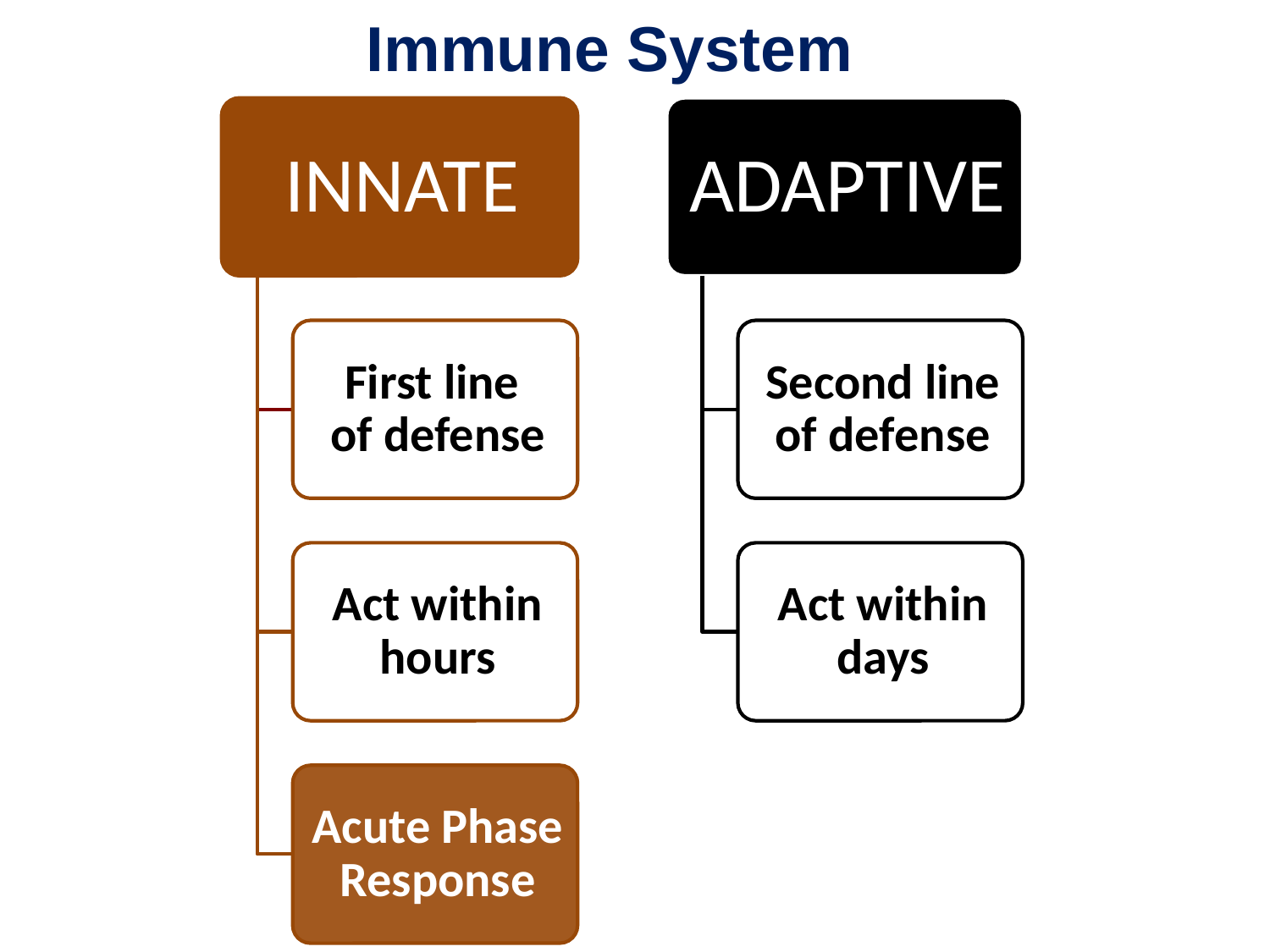

Immune System
INNATE
First line
of defense
Act within hours
Acute Phase Response
ADAPTIVE
Second line of defense
Act within days